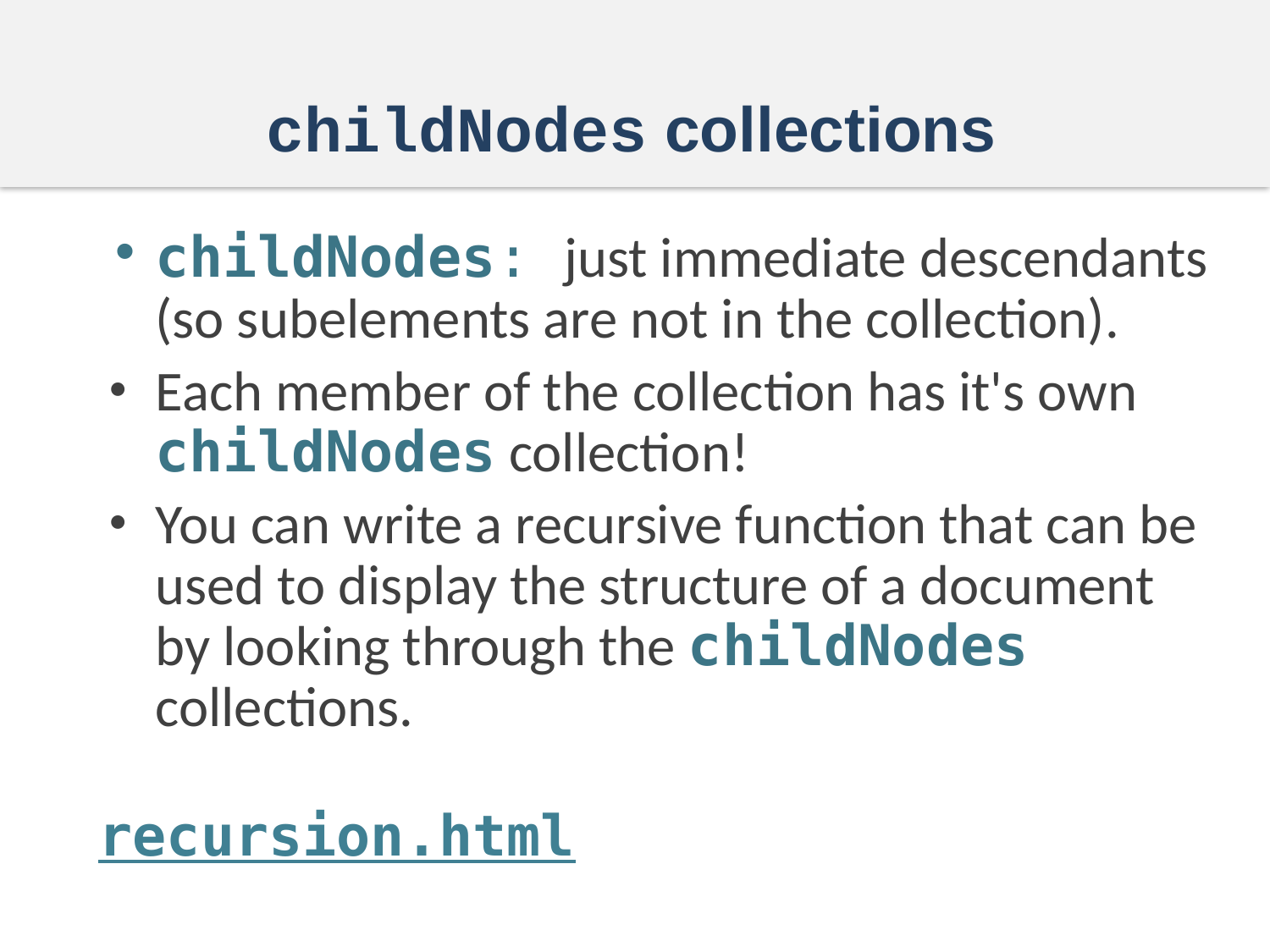

# childNodes collections
childNodes: just immediate descendants (so subelements are not in the collection).
Each member of the collection has it's own childNodes collection!
You can write a recursive function that can be used to display the structure of a document by looking through the childNodes collections.
recursion.html